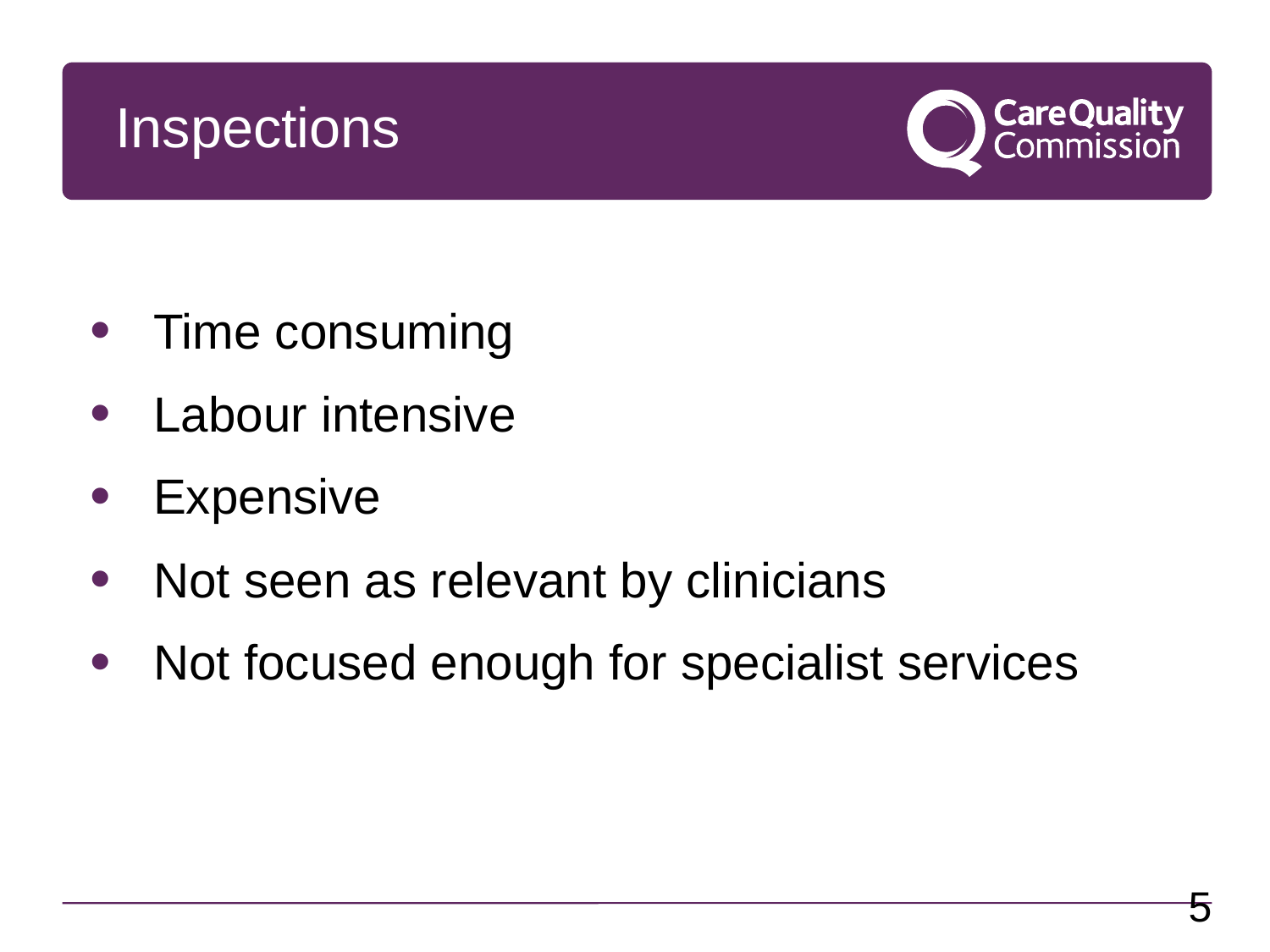

# Inspections
Time consuming
Labour intensive
Expensive
Not seen as relevant by clinicians
Not focused enough for specialist services

5